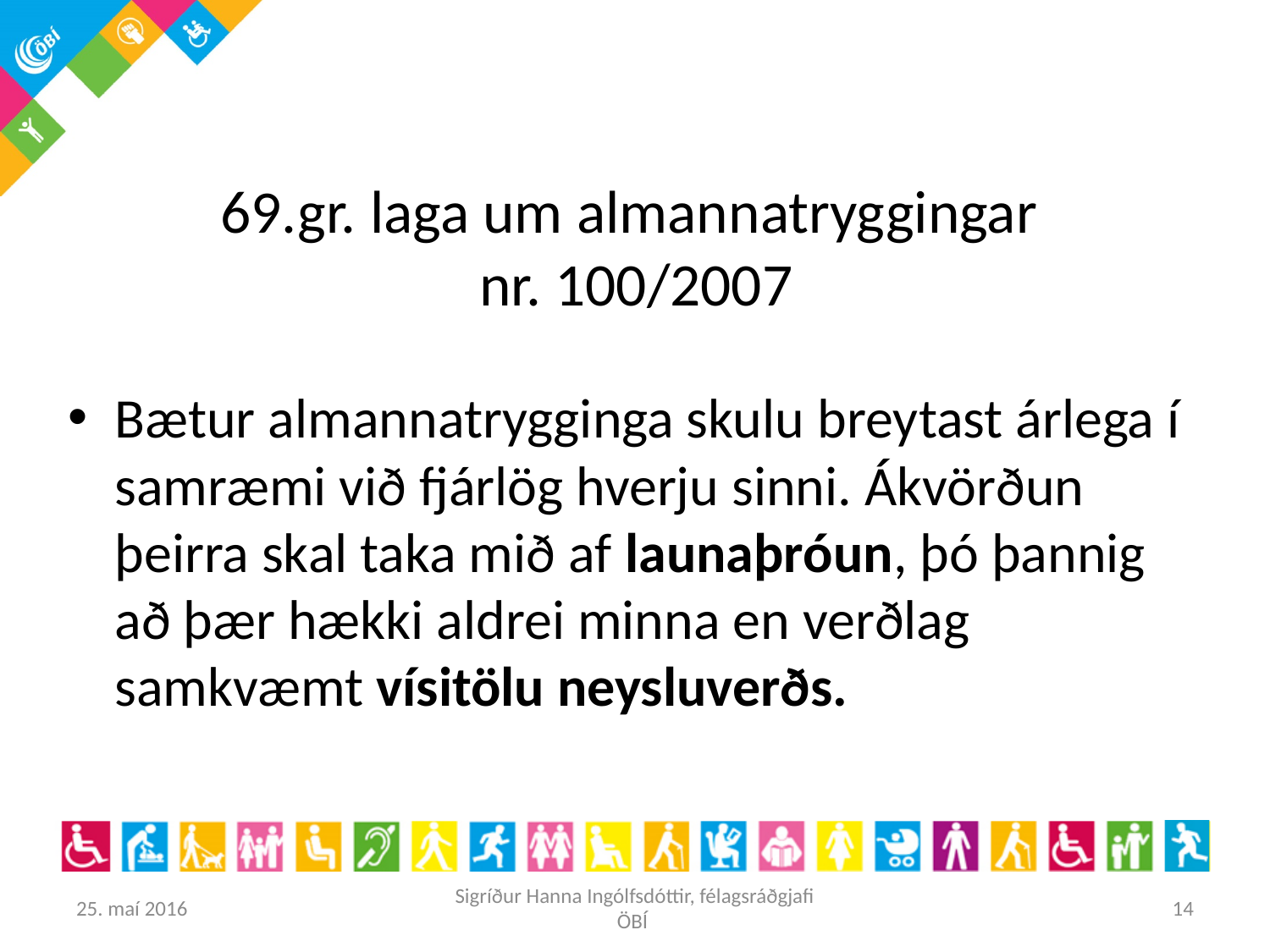

# 69.gr. laga um almannatryggingar nr. 100/2007
Bætur almannatrygginga skulu breytast árlega í samræmi við fjárlög hverju sinni. Ákvörðun þeirra skal taka mið af launaþróun, þó þannig að þær hækki aldrei minna en verðlag samkvæmt vísitölu neysluverðs.

25. maí 2016
Sigríður Hanna Ingólfsdóttir, félagsráðgjafi ÖBÍ
14